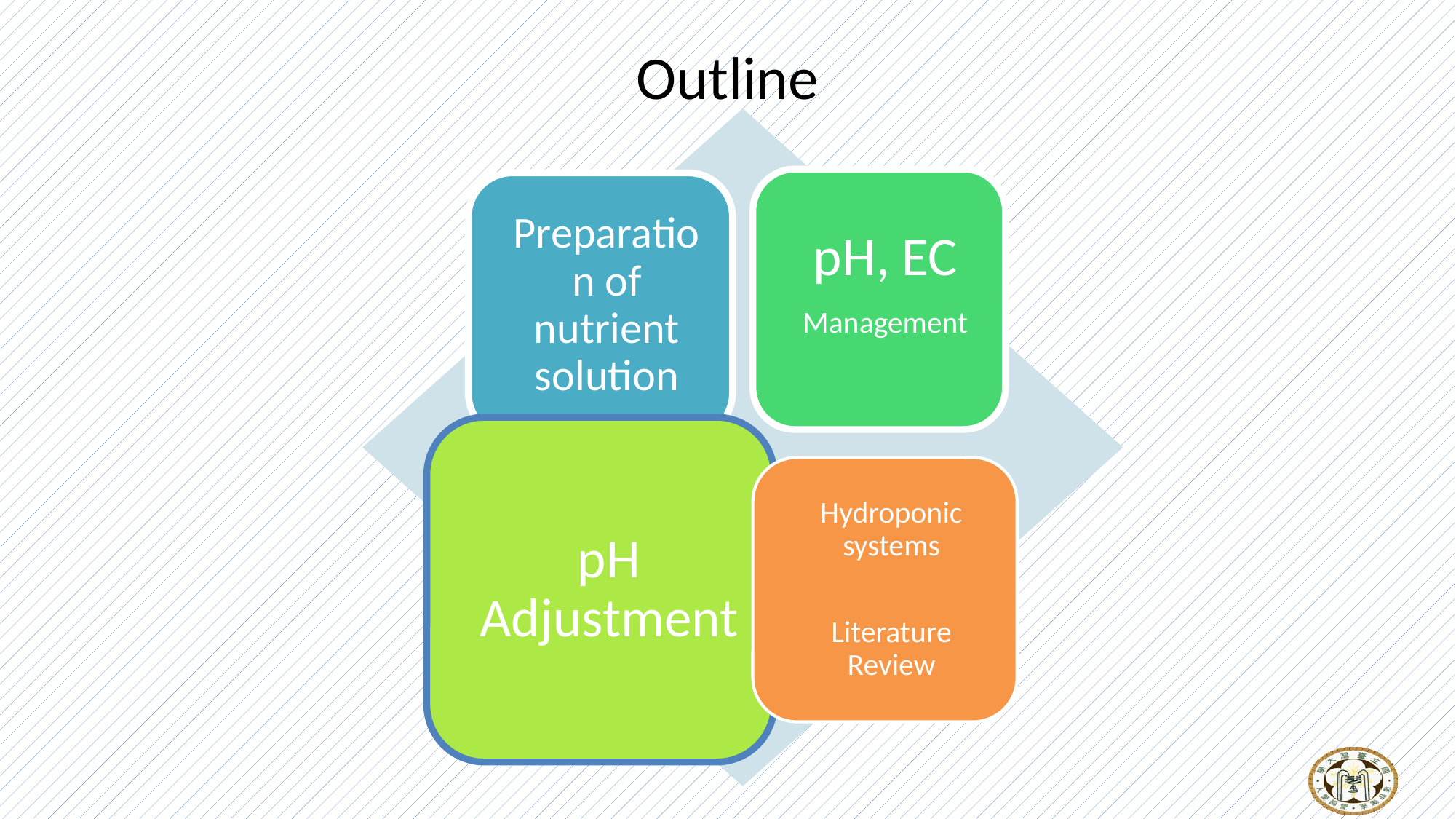

# Outline
Preparation of nutrient solution
pH, EC
Management

pH Adjustment
Hydroponic systems

Literature Review